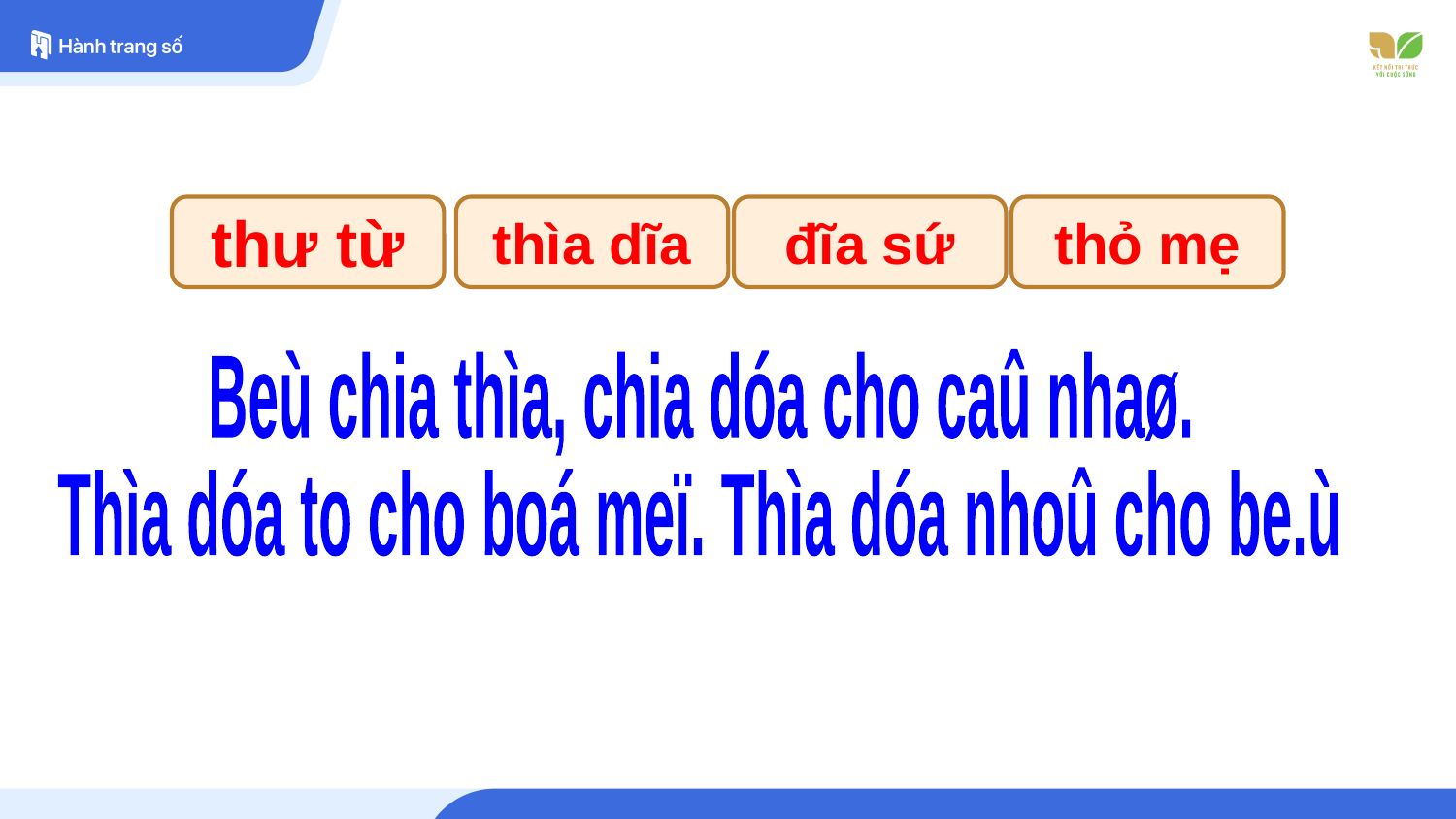

thìa dĩa
đĩa sứ
thỏ mẹ
thư từ
Beù chia thìa, chia dóa cho caû nhaø.
Thìa dóa to cho boá meï. Thìa dóa nhoû cho be.ù